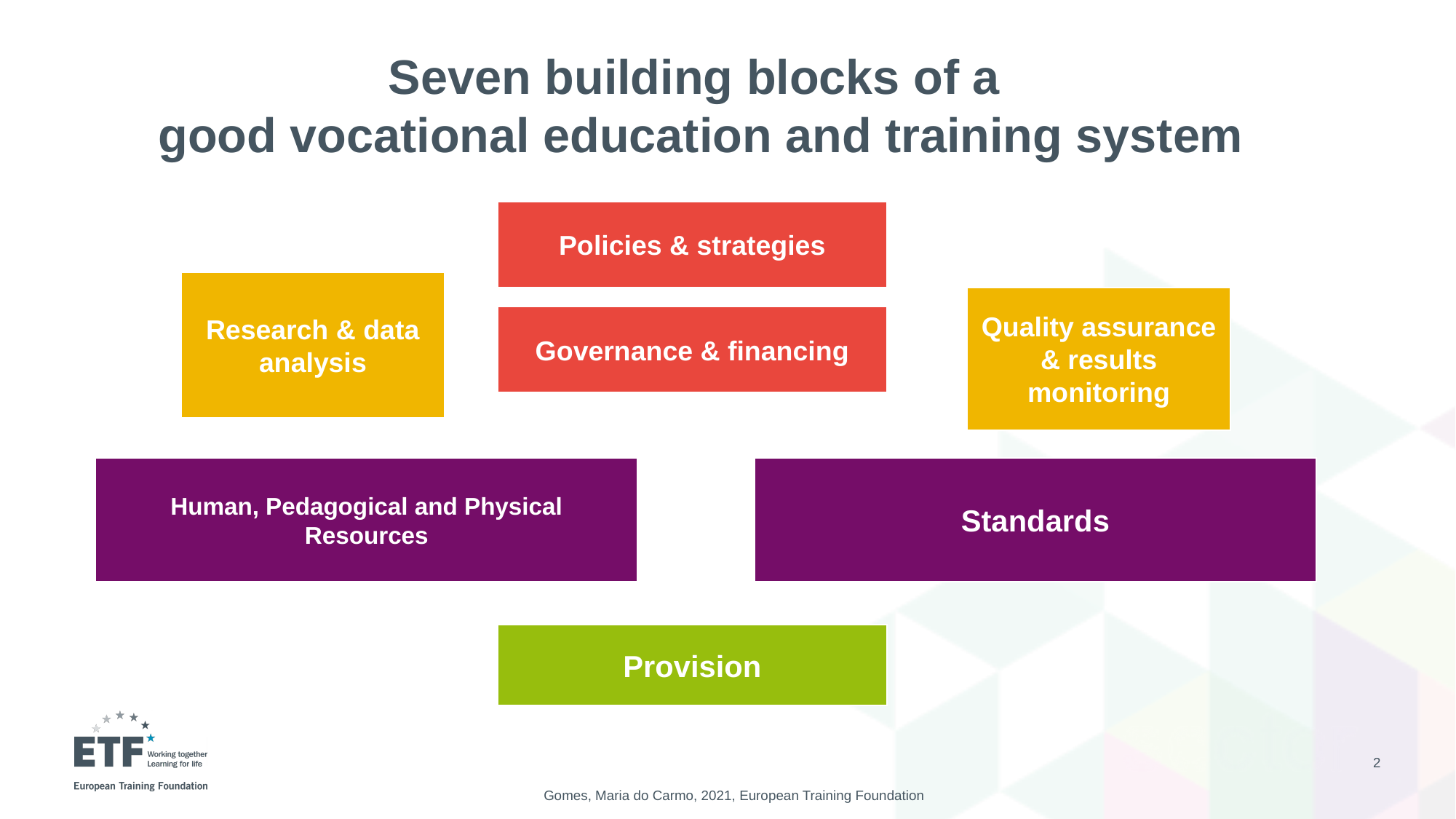

# Seven building blocks of a good vocational education and training system
Policies & strategies
Research & data analysis
Quality assurance & results monitoring
Governance & financing
Standards
Human, Pedagogical and Physical Resources
Provision
2
Gomes, Maria do Carmo, 2021, European Training Foundation